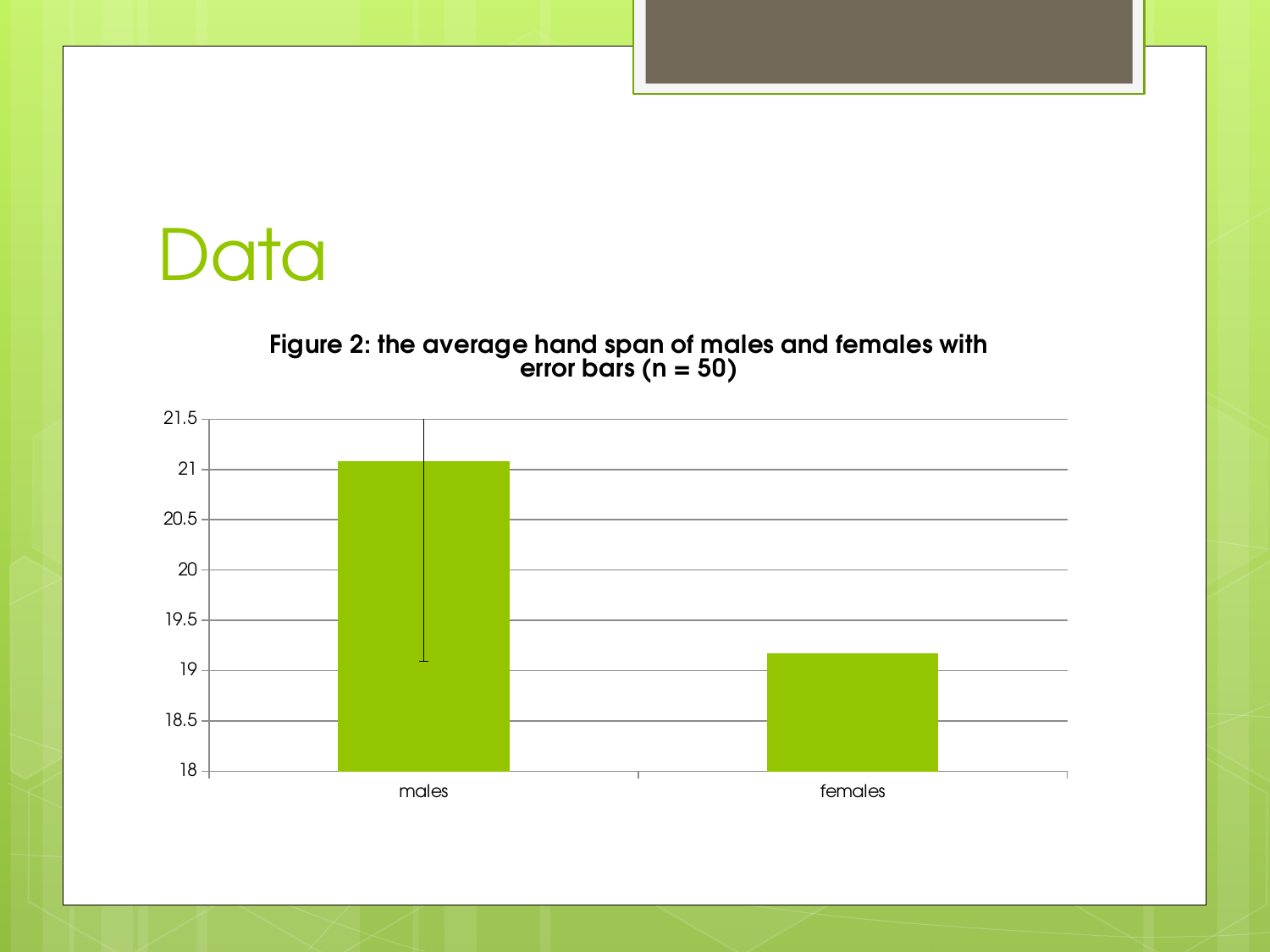

# Data

### Chart: Figure 2: the average hand span of males and females with error bars (n = 50)

| Category |  |
|---|---|
| males | 21.083999999999996 |
| females | 19.176 |